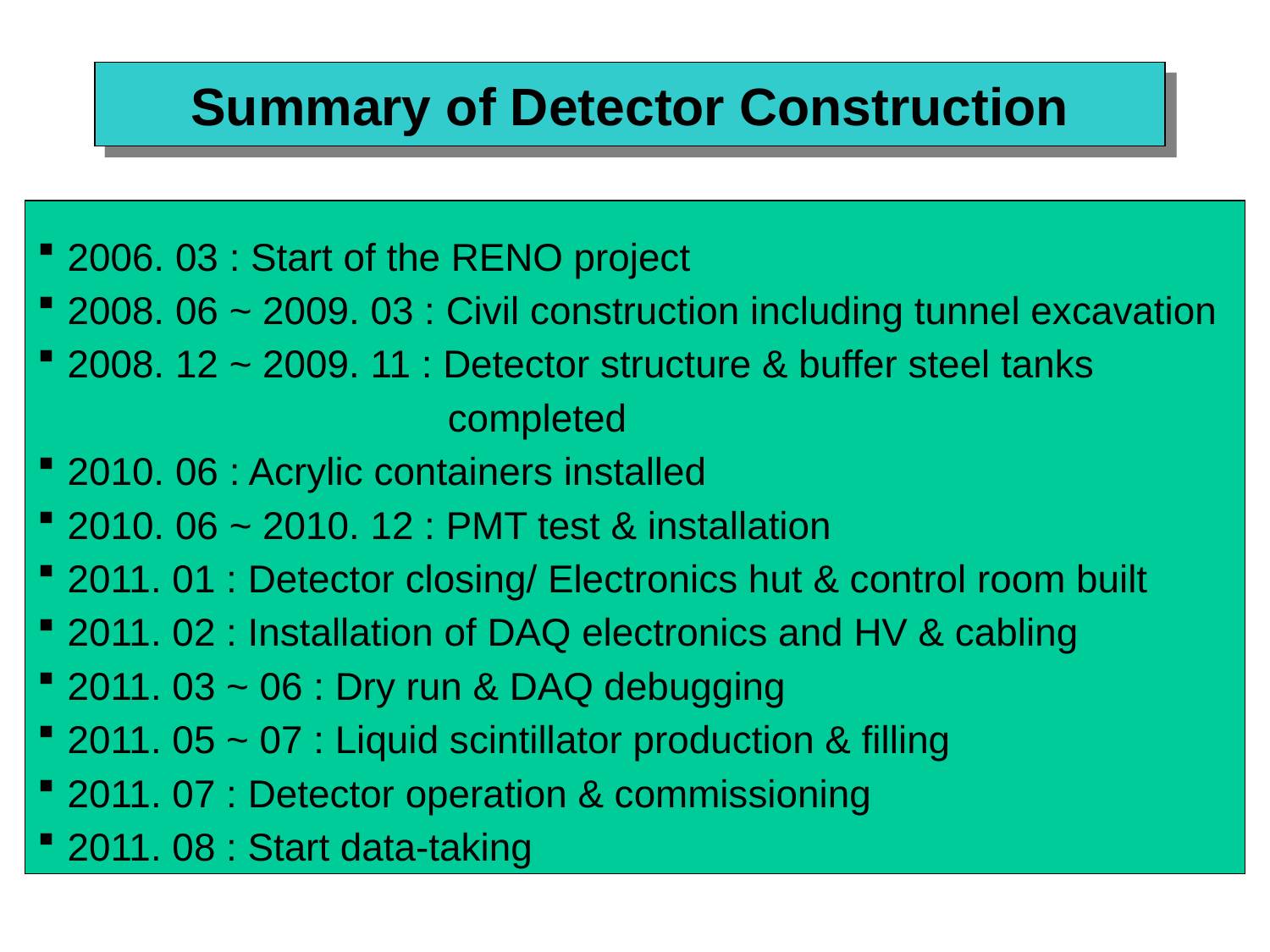

Summary of Detector Construction

2006. 03 : Start of the RENO project
2008. 06 ~ 2009. 03 : Civil construction including tunnel excavation
2008. 12 ~ 2009. 11 : Detector structure & buffer steel tanks
                                      completed
2010. 06 : Acrylic containers installed
2010. 06 ~ 2010. 12 : PMT test & installation
2011. 01 : Detector closing/ Electronics hut & control room built
2011. 02 : Installation of DAQ electronics and HV & cabling
2011. 03 ~ 06 : Dry run & DAQ debugging
2011. 05 ~ 07 : Liquid scintillator production & filling
2011. 07 : Detector operation & commissioning
2011. 08 : Start data-taking